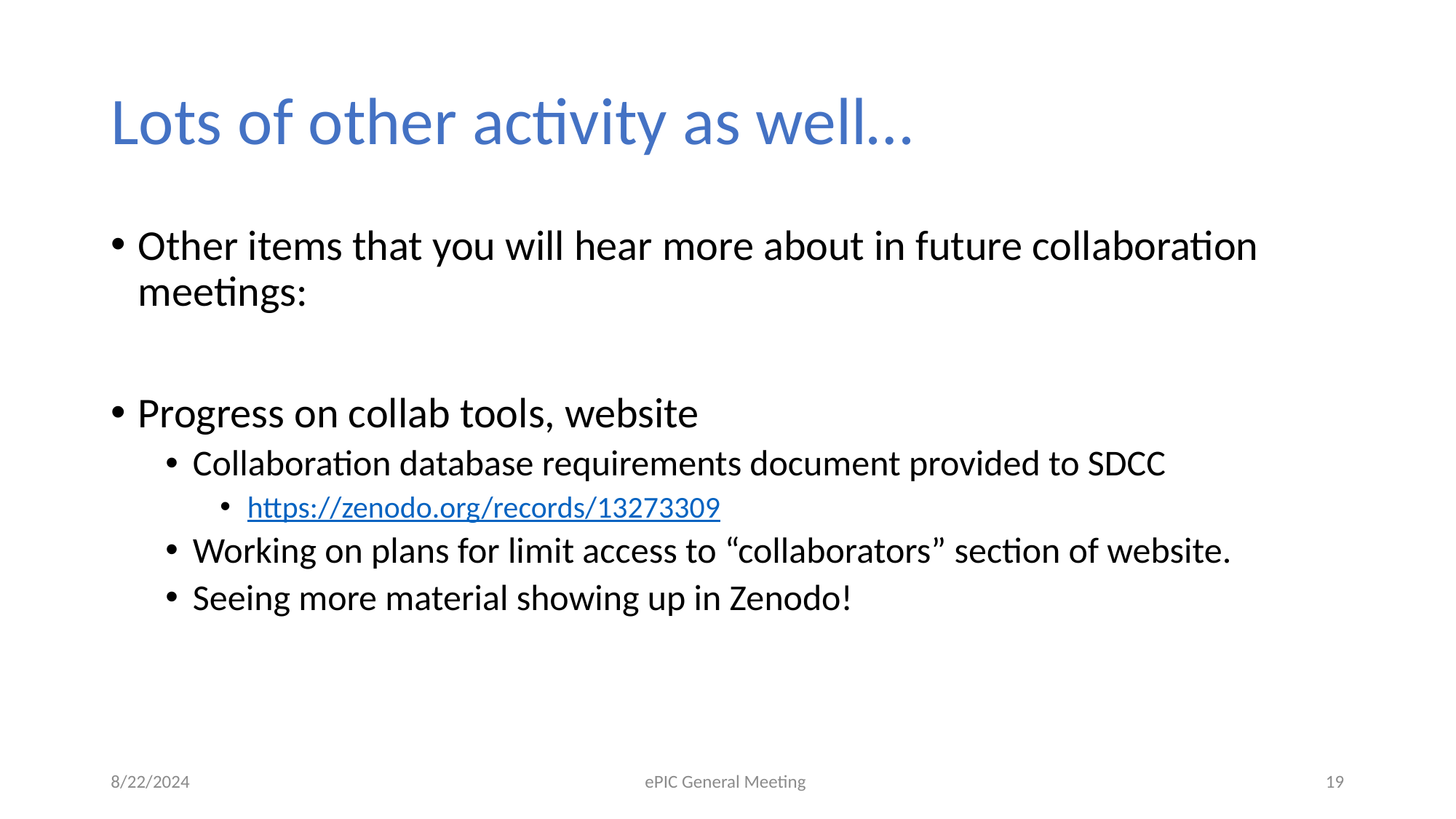

# Lots of other activity as well…
Other items that you will hear more about in future collaboration meetings:

Progress on collab tools, website
Collaboration database requirements document provided to SDCC
https://zenodo.org/records/13273309
Working on plans for limit access to “collaborators” section of website.
Seeing more material showing up in Zenodo!

8/22/2024
ePIC General Meeting
19